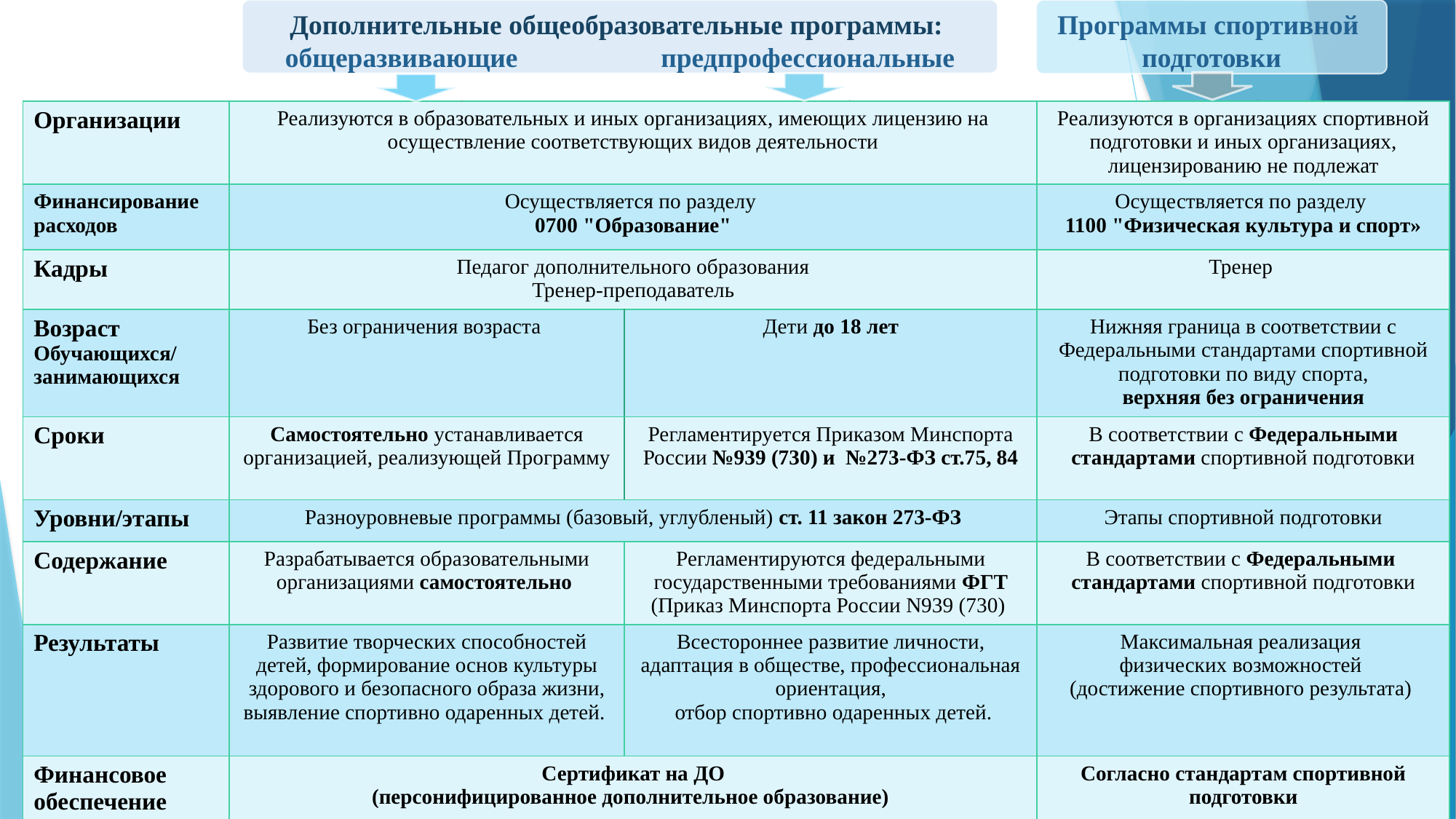

Программы спортивной
подготовки
Дополнительные общеобразовательные программы:
общеразвивающие 	       предпрофессиональные

| Организации | Реализуются в образовательных и иных организациях, имеющих лицензию на осуществление соответствующих видов деятельности |  | Реализуются в организациях спортивной подготовки и иных организациях, лицензированию не подлежат |
| --- | --- | --- | --- |
| Финансирование расходов | Осуществляется по разделу 0700 "Образование" |  | Осуществляется по разделу 1100 "Физическая культура и спорт» |
| Кадры | Педагог дополнительного образования Тренер-преподаватель |  | Тренер |
| Возраст Обучающихся/ занимающихся | Без ограничения возраста | Дети до 18 лет | Нижняя граница в соответствии с Федеральными стандартами спортивной подготовки по виду спорта, верхняя без ограничения |
| Сроки | Самостоятельно устанавливается организацией, реализующей Программу | Регламентируется Приказом Минспорта России №939 (730) и №273-ФЗ ст.75, 84 | В соответствии с Федеральными стандартами спортивной подготовки |
| Уровни/этапы | Разноуровневые программы (базовый, углубленый) ст. 11 закон 273-ФЗ |  | Этапы спортивной подготовки |
| Содержание | Разрабатывается образовательными организациями самостоятельно | Регламентируются федеральными государственными требованиями ФГТ (Приказ Минспорта России N939 (730) | В соответствии с Федеральными стандартами спортивной подготовки |
| Результаты | Развитие творческих способностей детей, формирование основ культуры здорового и безопасного образа жизни, выявление спортивно одаренных детей. | Всестороннее развитие личности, адаптация в обществе, профессиональная ориентация, отбор спортивно одаренных детей. | Максимальная реализация физических возможностей (достижение спортивного результата) |
| Финансовое обеспечение | Сертификат на ДО (персонифицированное дополнительное образование) |  | Согласно стандартам спортивной подготовки |